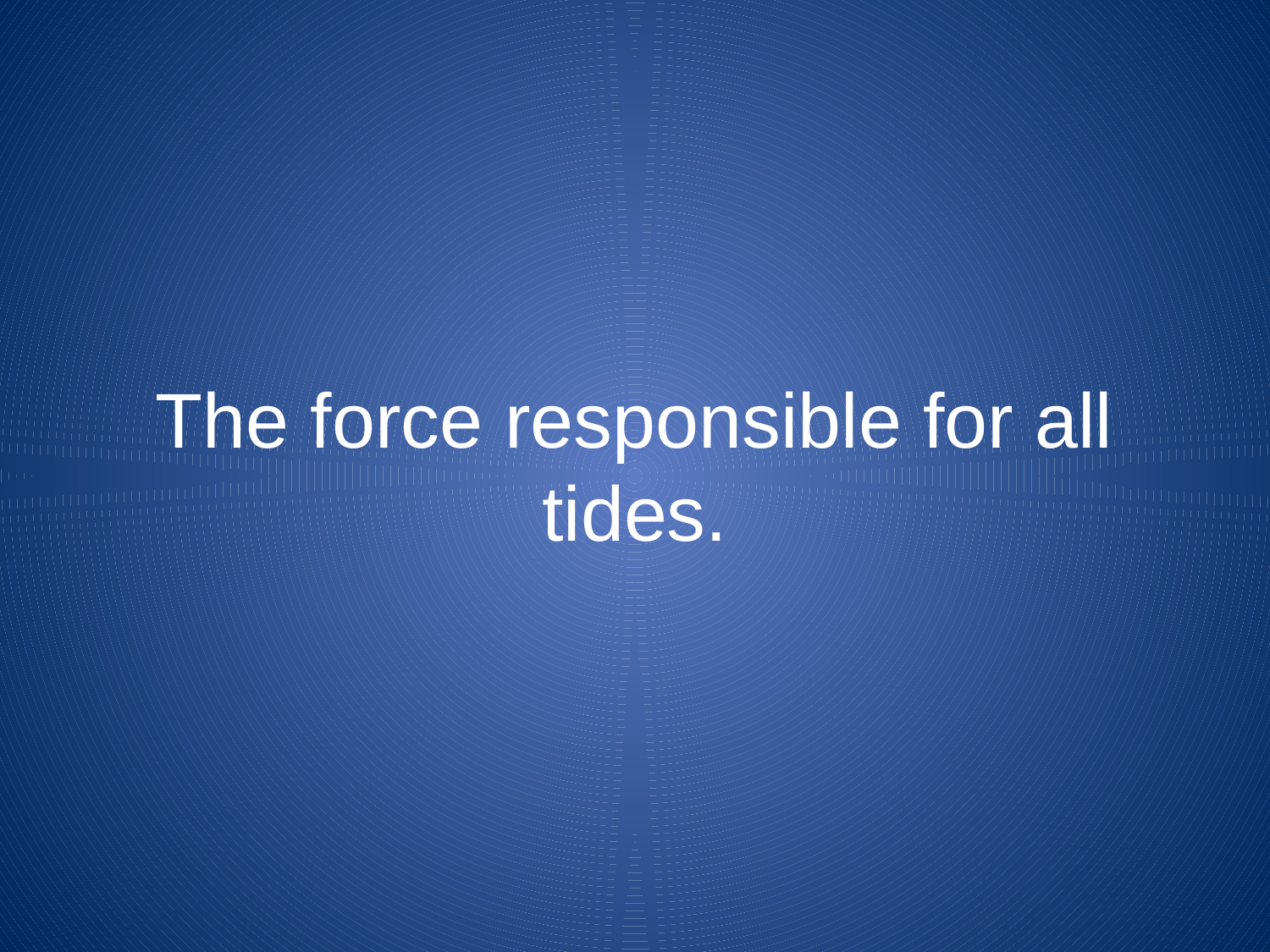

# The force responsible for all tides.